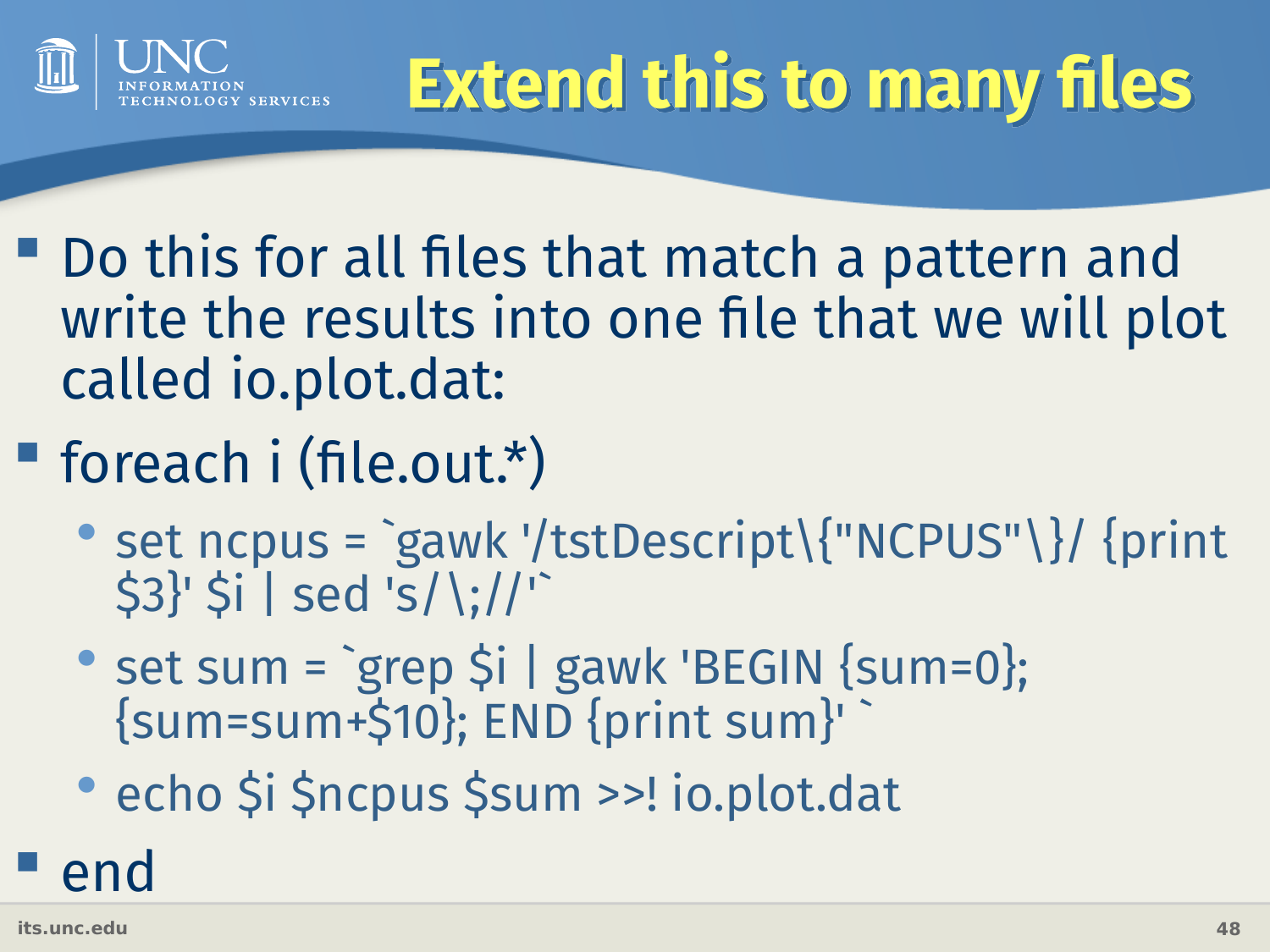

# Extend this to many files
Do this for all files that match a pattern and write the results into one file that we will plot called io.plot.dat:
foreach i (file.out.*)
set ncpus = `gawk '/tstDescript\{"NCPUS"\}/ {print $3}' $i | sed 's/\;//'`
set sum = `grep $i | gawk 'BEGIN {sum=0};{sum=sum+$10}; END {print sum}' `
echo $i $ncpus $sum >>! io.plot.dat
end